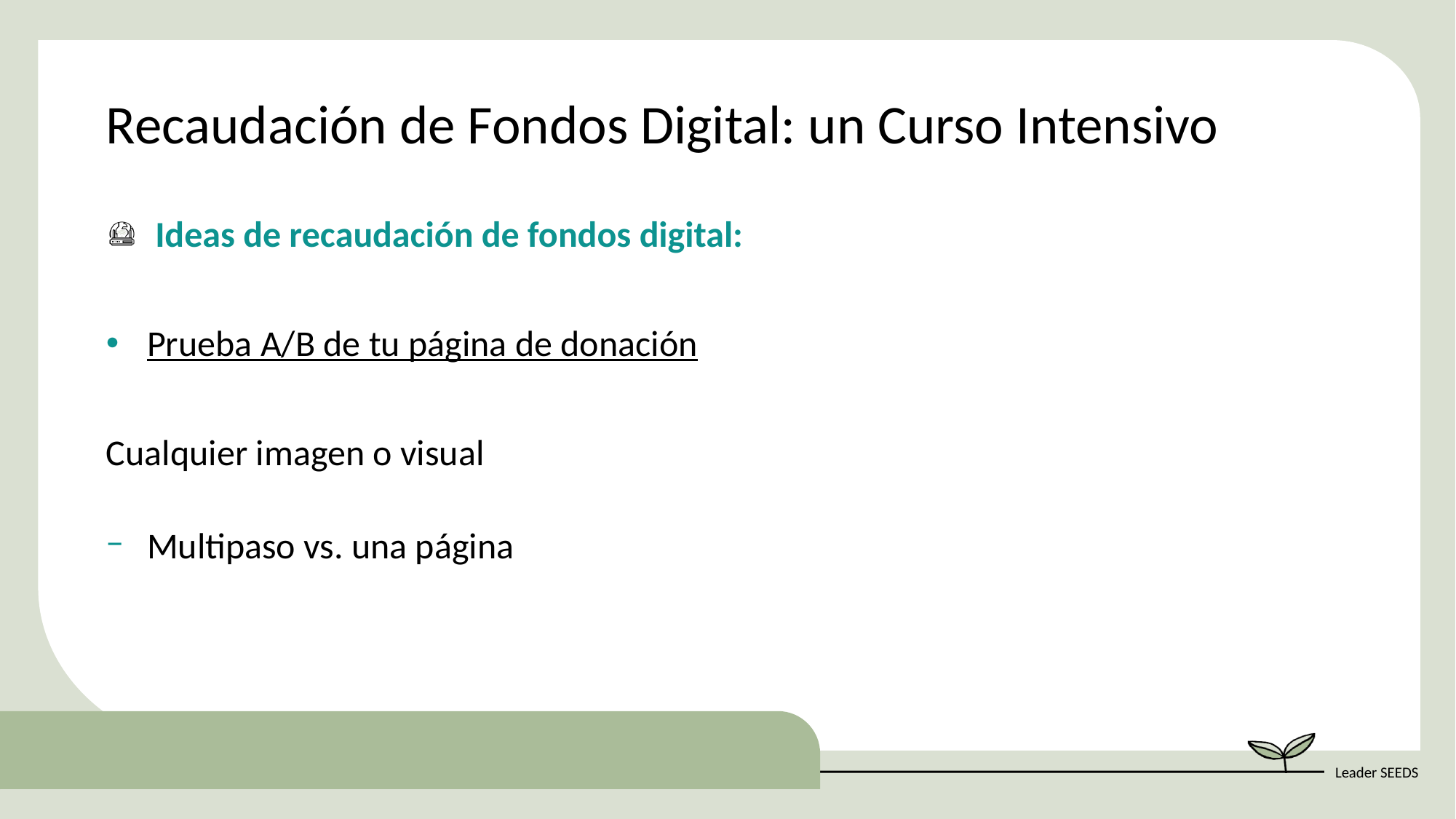

Recaudación de Fondos Digital: un Curso Intensivo

 Ideas de recaudación de fondos digital:

Prueba A/B de tu página de donación

Cualquier imagen o visual
Multipaso vs. una página